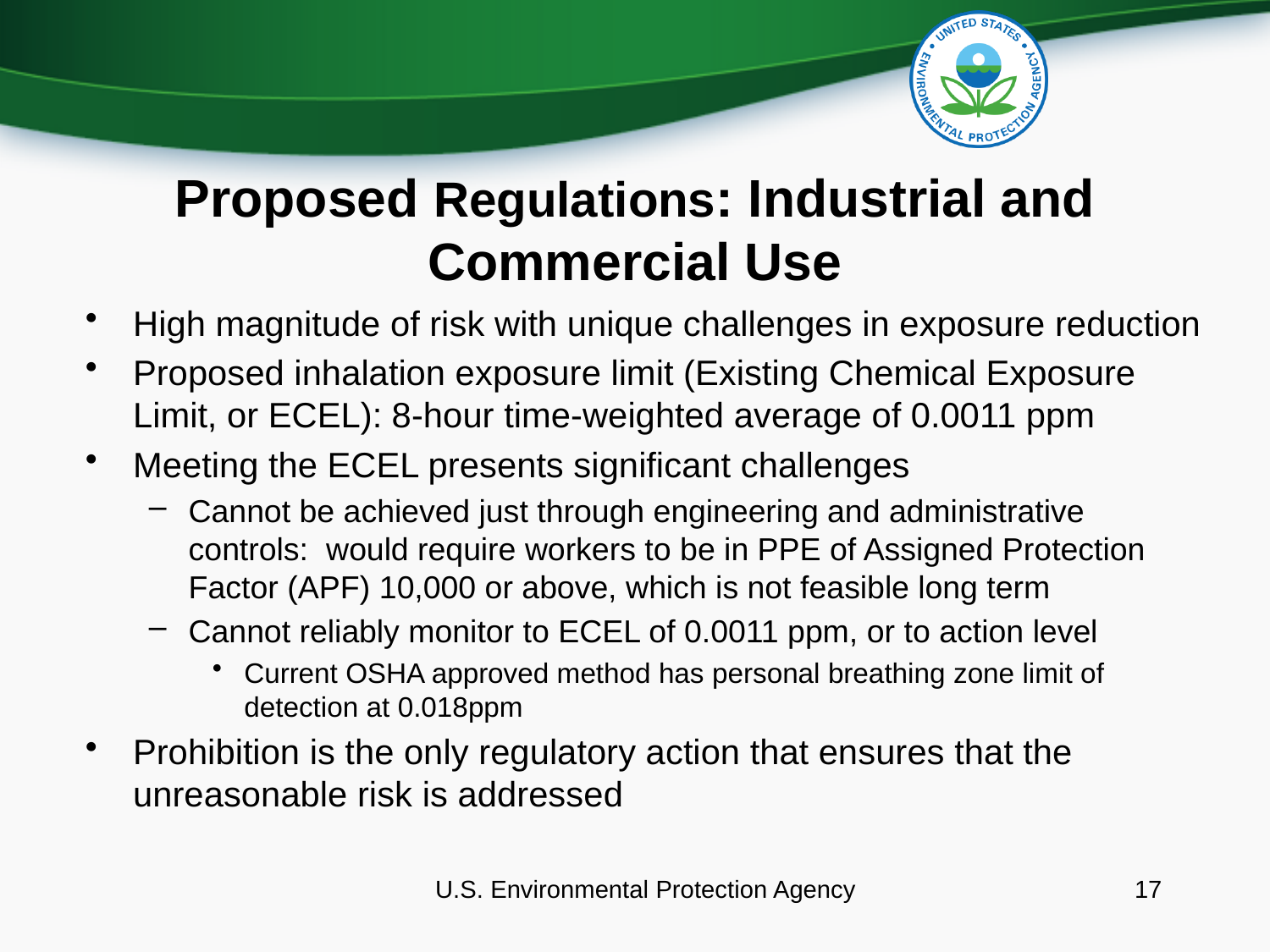

# Proposed Regulations: Industrial and Commercial Use
High magnitude of risk with unique challenges in exposure reduction
Proposed inhalation exposure limit (Existing Chemical Exposure Limit, or ECEL): 8-hour time-weighted average of 0.0011 ppm
Meeting the ECEL presents significant challenges
Cannot be achieved just through engineering and administrative controls:  would require workers to be in PPE of Assigned Protection Factor (APF) 10,000 or above, which is not feasible long term
Cannot reliably monitor to ECEL of 0.0011 ppm, or to action level
Current OSHA approved method has personal breathing zone limit of detection at 0.018ppm
Prohibition is the only regulatory action that ensures that the unreasonable risk is addressed

U.S. Environmental Protection Agency
17